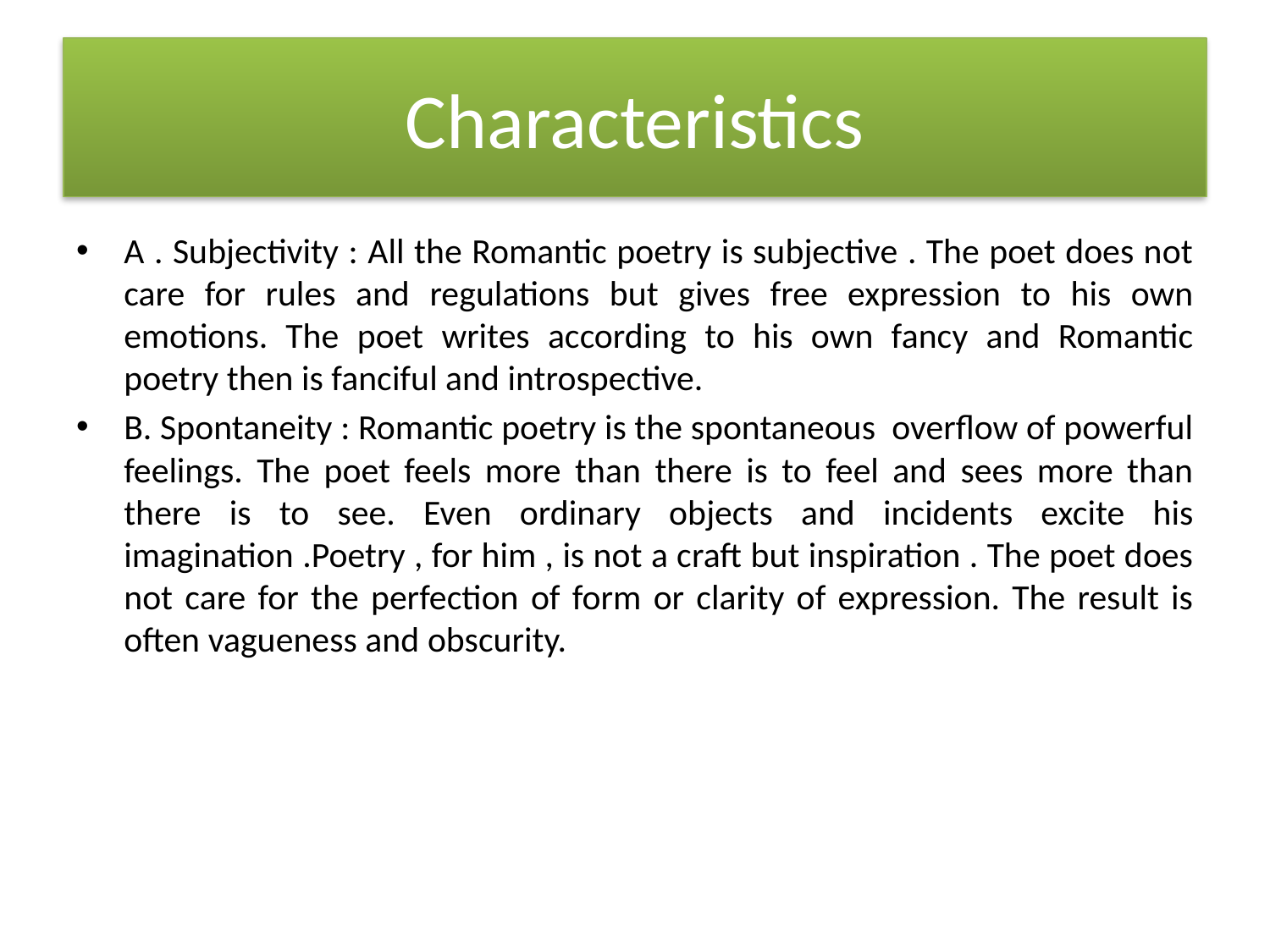

# Characteristics
A . Subjectivity : All the Romantic poetry is subjective . The poet does not care for rules and regulations but gives free expression to his own emotions. The poet writes according to his own fancy and Romantic poetry then is fanciful and introspective.
B. Spontaneity : Romantic poetry is the spontaneous  overflow of powerful feelings. The poet feels more than there is to feel and sees more than there is to see. Even ordinary objects and incidents excite his imagination .Poetry , for him , is not a craft but inspiration . The poet does not care for the perfection of form or clarity of expression. The result is often vagueness and obscurity.